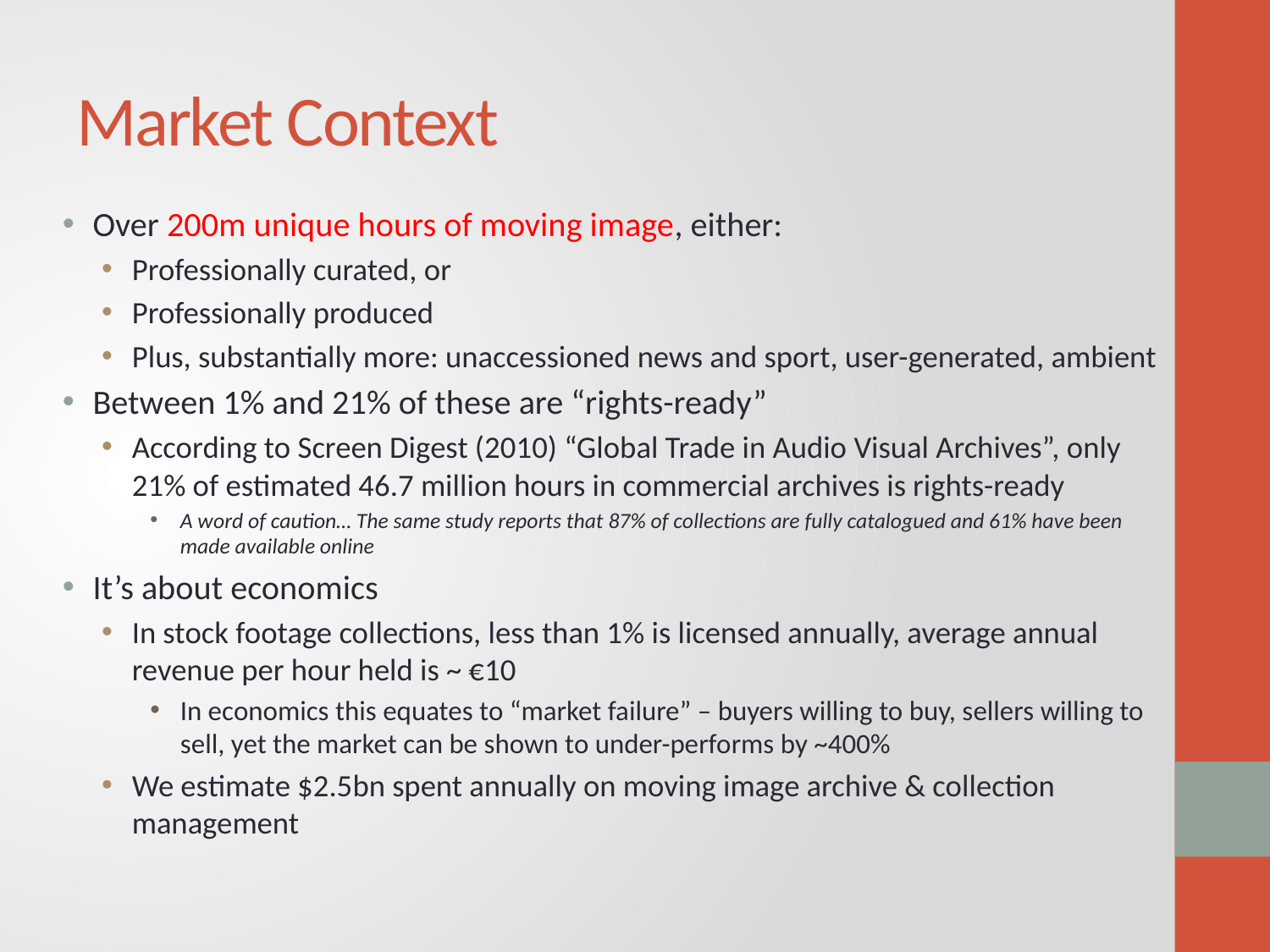

# Market Context
Over 200m unique hours of moving image, either:
Professionally curated, or
Professionally produced
Plus, substantially more: unaccessioned news and sport, user-generated, ambient
Between 1% and 21% of these are “rights-ready”
According to Screen Digest (2010) “Global Trade in Audio Visual Archives”, only 21% of estimated 46.7 million hours in commercial archives is rights-ready
A word of caution… The same study reports that 87% of collections are fully catalogued and 61% have been made available online
It’s about economics
In stock footage collections, less than 1% is licensed annually, average annual revenue per hour held is ~ €10
In economics this equates to “market failure” – buyers willing to buy, sellers willing to sell, yet the market can be shown to under-performs by ~400%
We estimate $2.5bn spent annually on moving image archive & collection management